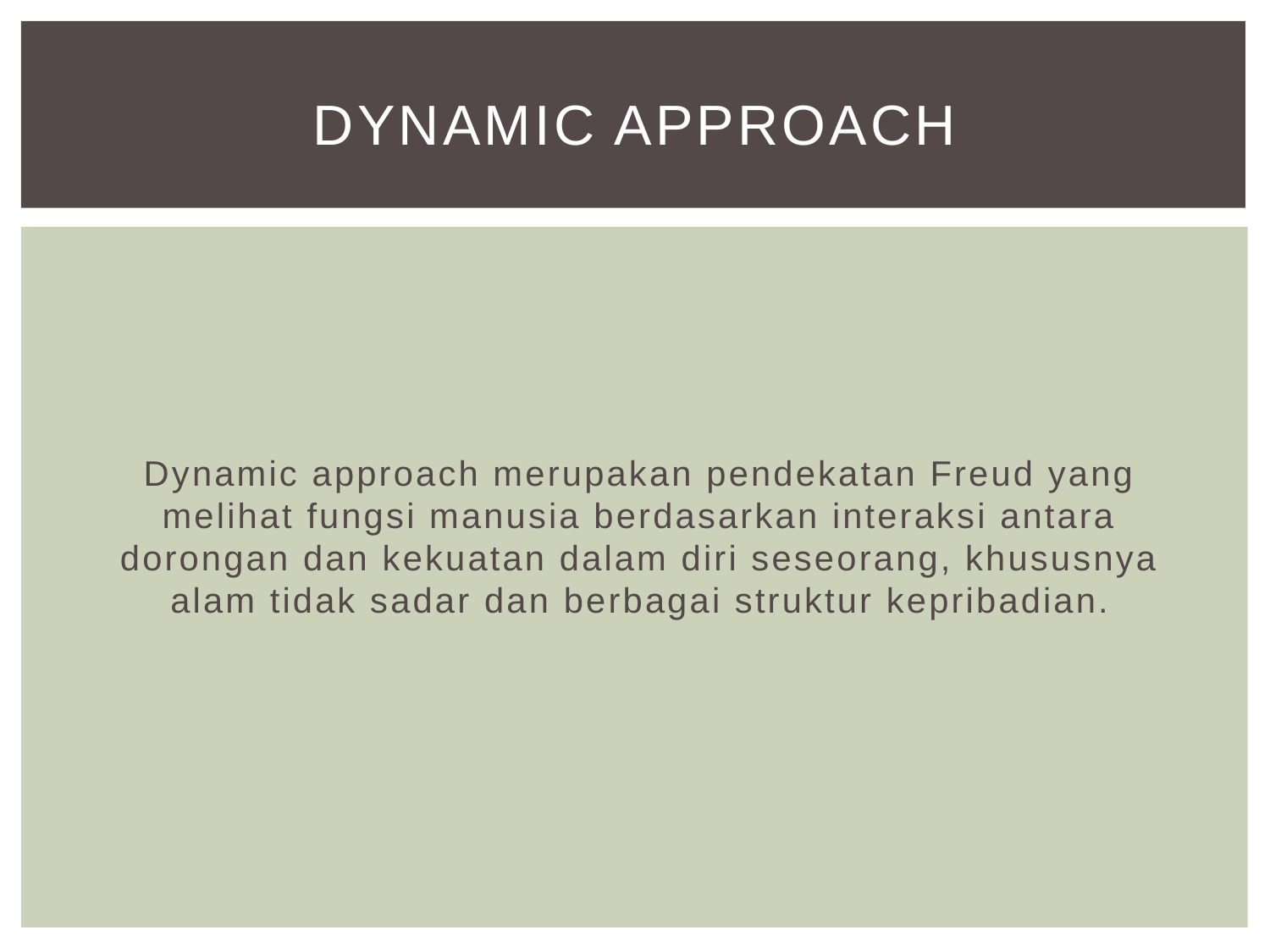

# DYNAMIC APPROACH
Dynamic approach merupakan pendekatan Freud yang melihat fungsi manusia berdasarkan interaksi antara dorongan dan kekuatan dalam diri seseorang, khususnya alam tidak sadar dan berbagai struktur kepribadian.